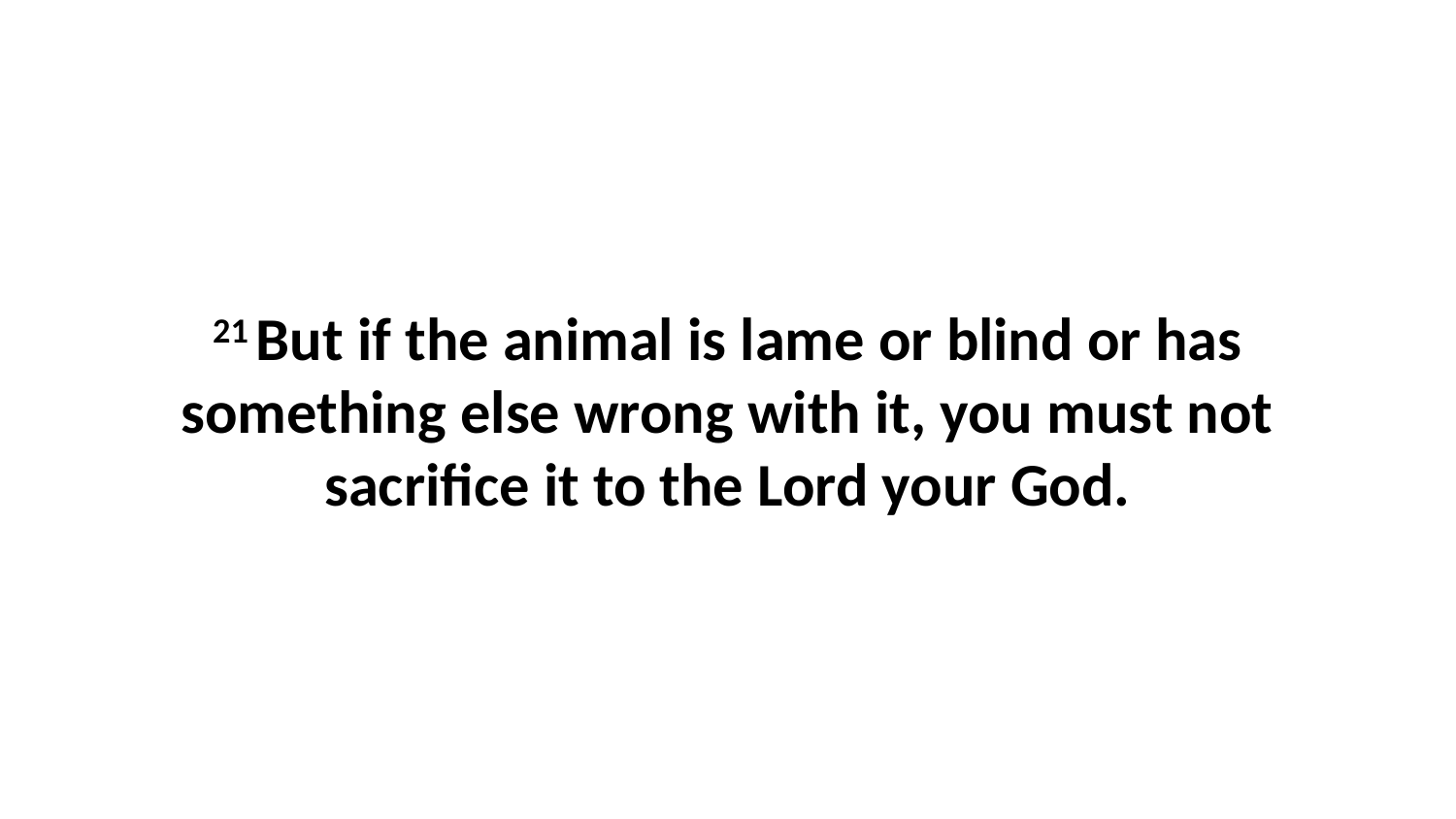

21 But if the animal is lame or blind or has something else wrong with it, you must not sacrifice it to the Lord your God.